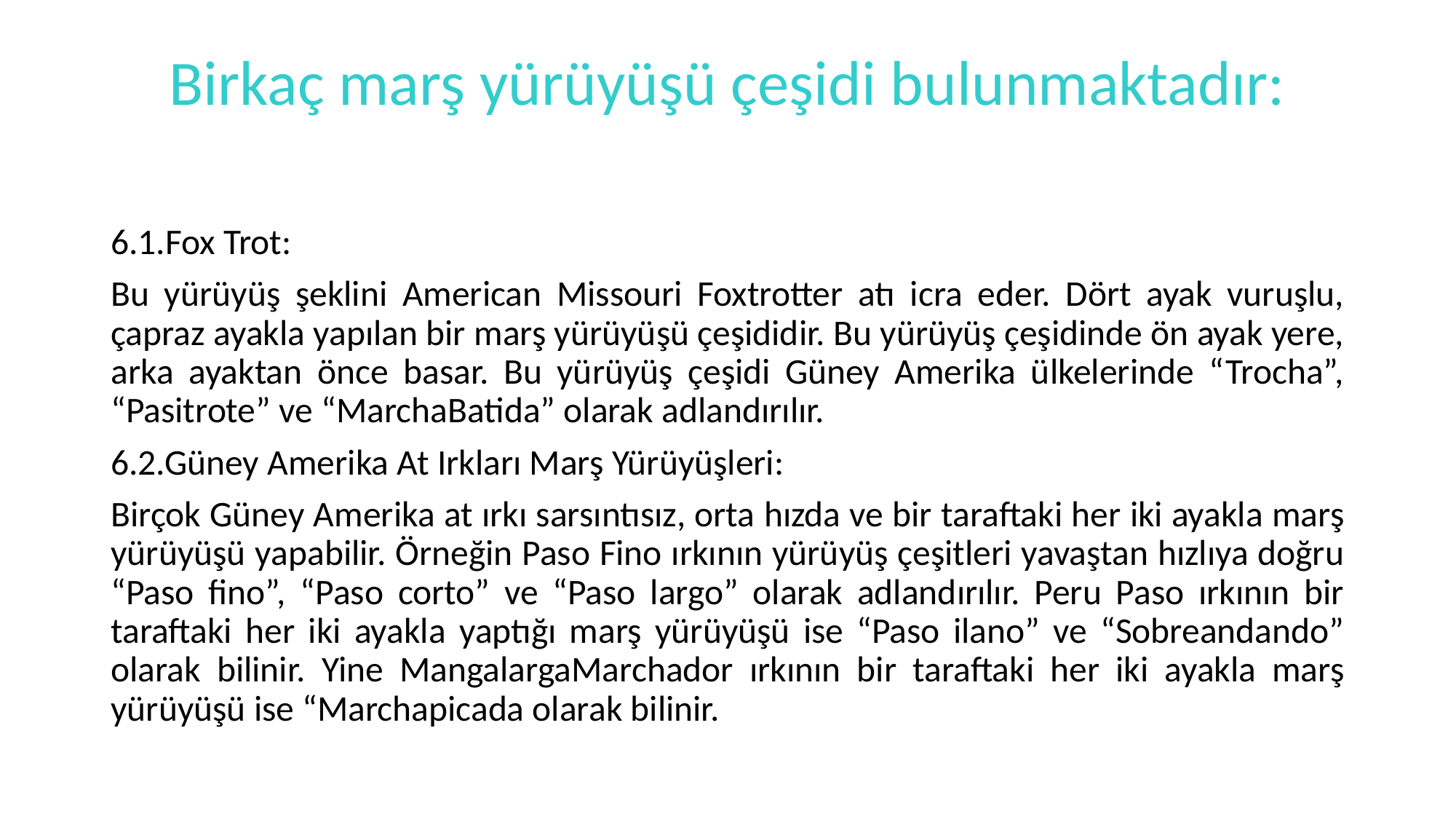

# Birkaç marş yürüyüşü çeşidi bulunmaktadır:
6.1.Fox Trot:
Bu yürüyüş şeklini American Missouri Foxtrotter atı icra eder. Dört ayak vuruşlu, çapraz ayakla yapılan bir marş yürüyüşü çeşididir. Bu yürüyüş çeşidinde ön ayak yere, arka ayaktan önce basar. Bu yürüyüş çeşidi Güney Amerika ülkelerinde “Trocha”, “Pasitrote” ve “MarchaBatida” olarak adlandırılır.
6.2.Güney Amerika At Irkları Marş Yürüyüşleri:
Birçok Güney Amerika at ırkı sarsıntısız, orta hızda ve bir taraftaki her iki ayakla marş yürüyüşü yapabilir. Örneğin Paso Fino ırkının yürüyüş çeşitleri yavaştan hızlıya doğru “Paso fino”, “Paso corto” ve “Paso largo” olarak adlandırılır. Peru Paso ırkının bir taraftaki her iki ayakla yaptığı marş yürüyüşü ise “Paso ilano” ve “Sobreandando” olarak bilinir. Yine MangalargaMarchador ırkının bir taraftaki her iki ayakla marş yürüyüşü ise “Marchapicada olarak bilinir.